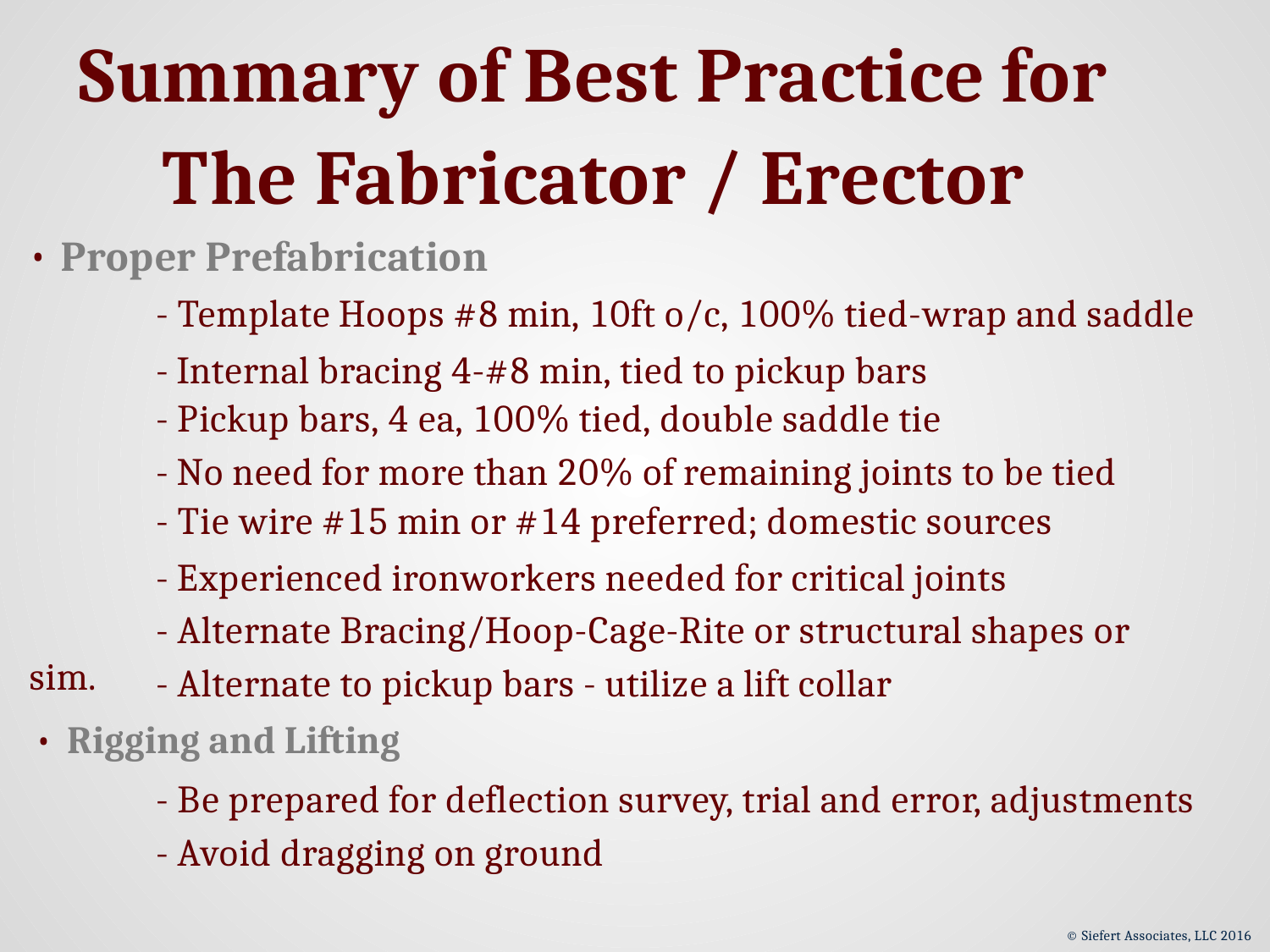

# Summary of Best Practice for The Fabricator / Erector
Proper Prefabrication

	- Template Hoops #8 min, 10ft o/c, 100% tied-wrap and saddle
	- Internal bracing 4-#8 min, tied to pickup bars

	- Pickup bars, 4 ea, 100% tied, double saddle tie

	- No need for more than 20% of remaining joints to be tied
	- Tie wire #15 min or #14 preferred; domestic sources

	- Experienced ironworkers needed for critical joints
	- Alternate Bracing/Hoop-Cage-Rite or structural shapes or sim.
	- Alternate to pickup bars - utilize a lift collar
Rigging and Lifting
	- Be prepared for deflection survey, trial and error, adjustments
	- Avoid dragging on ground

© Siefert Associates, LLC 2016